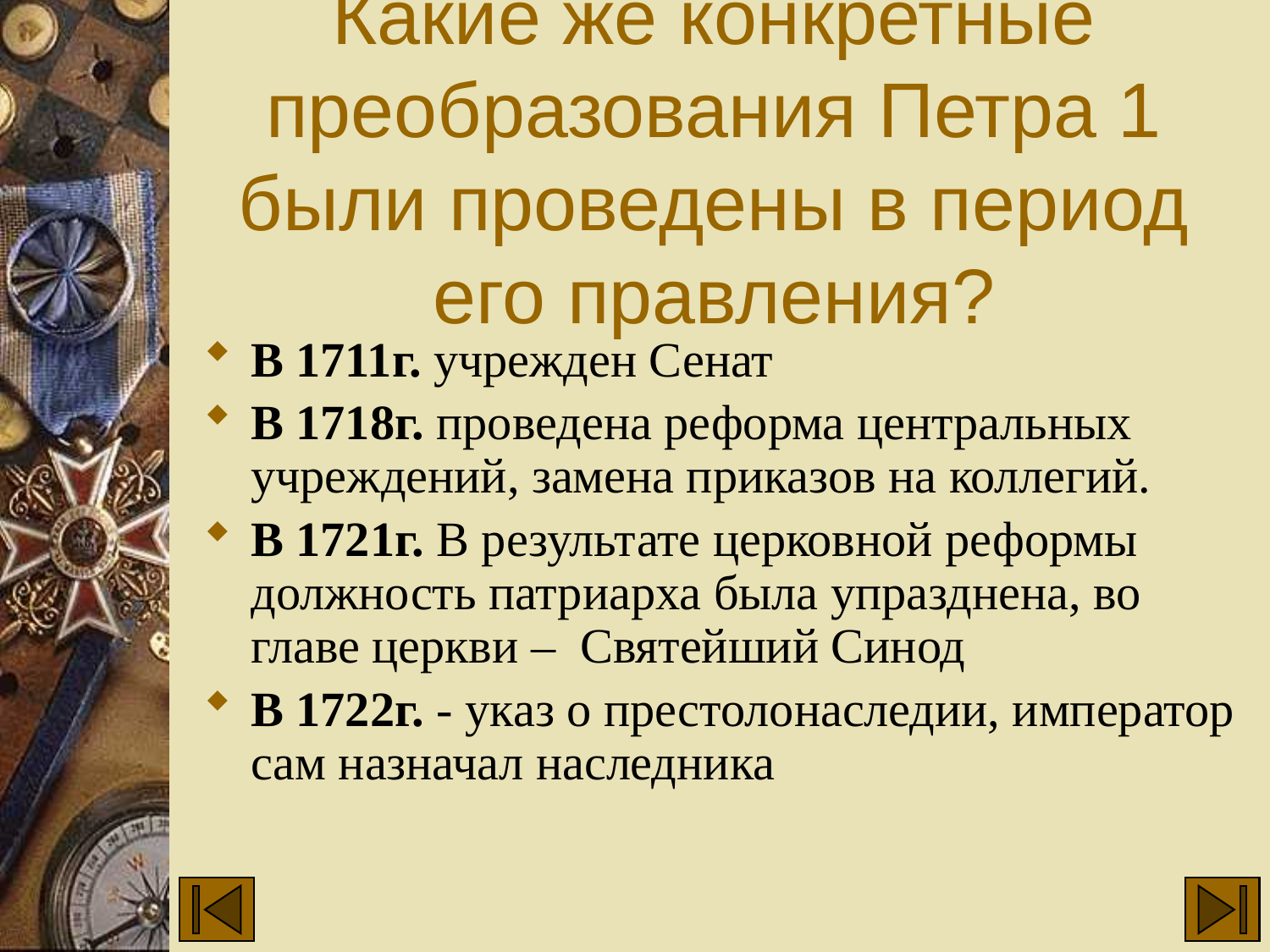

# Какие же конкретные преобразования Петра 1 были проведены в период его правления?
В 1711г. учрежден Сенат
В 1718г. проведена реформа центральных учреждений, замена приказов на коллегий.
В 1721г. В результате церковной реформы должность патриарха была упразднена, во главе церкви –  Святейший Синод
В 1722г. - указ о престолонаследии, император сам назначал наследника